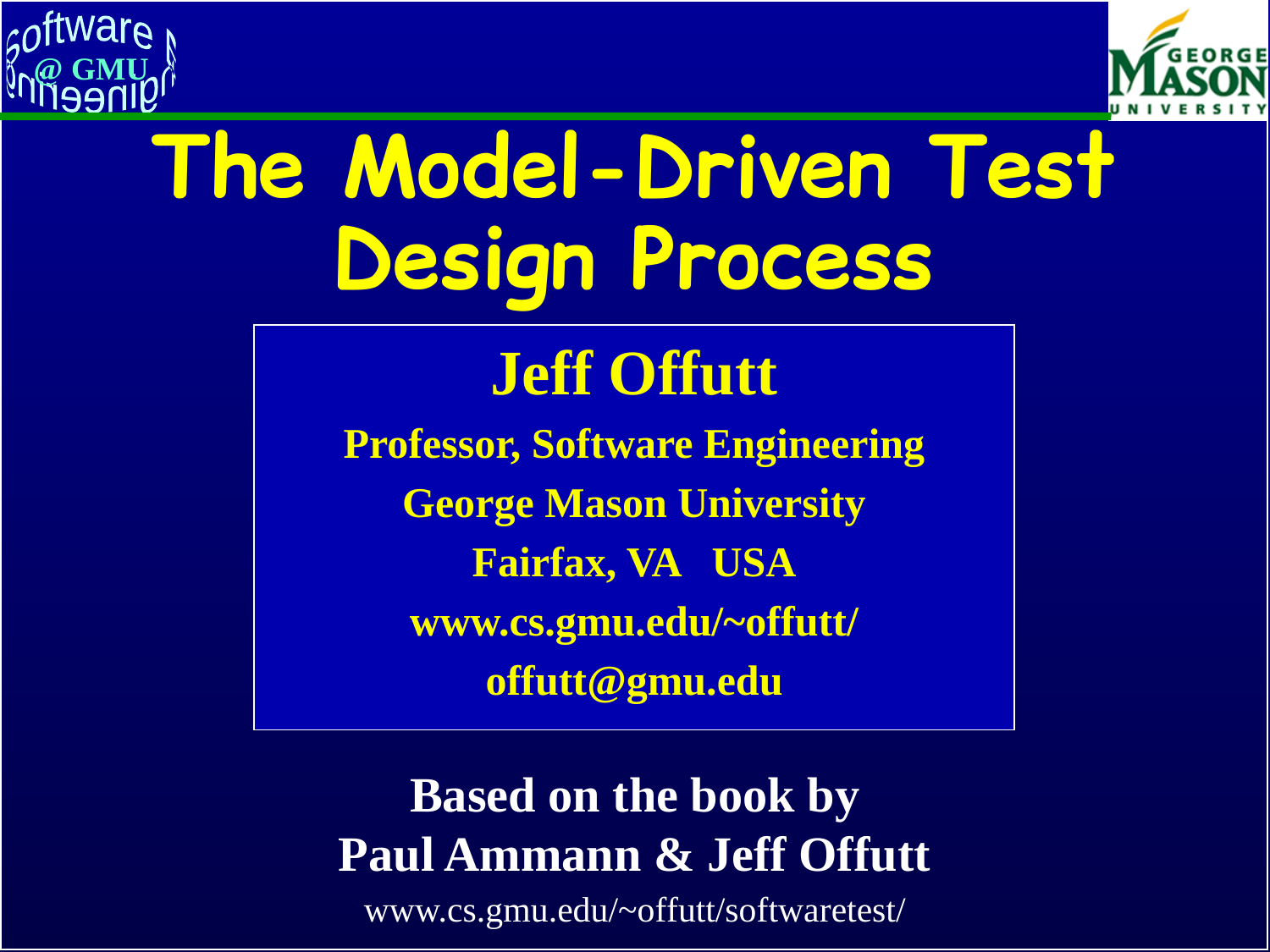

# The Model-Driven Test Design Process
Jeff Offutt
Professor, Software Engineering
George Mason University
Fairfax, VA   USA
www.cs.gmu.edu/~offutt/
offutt@gmu.edu
Based on the book by
Paul Ammann & Jeff Offutt
www.cs.gmu.edu/~offutt/softwaretest/